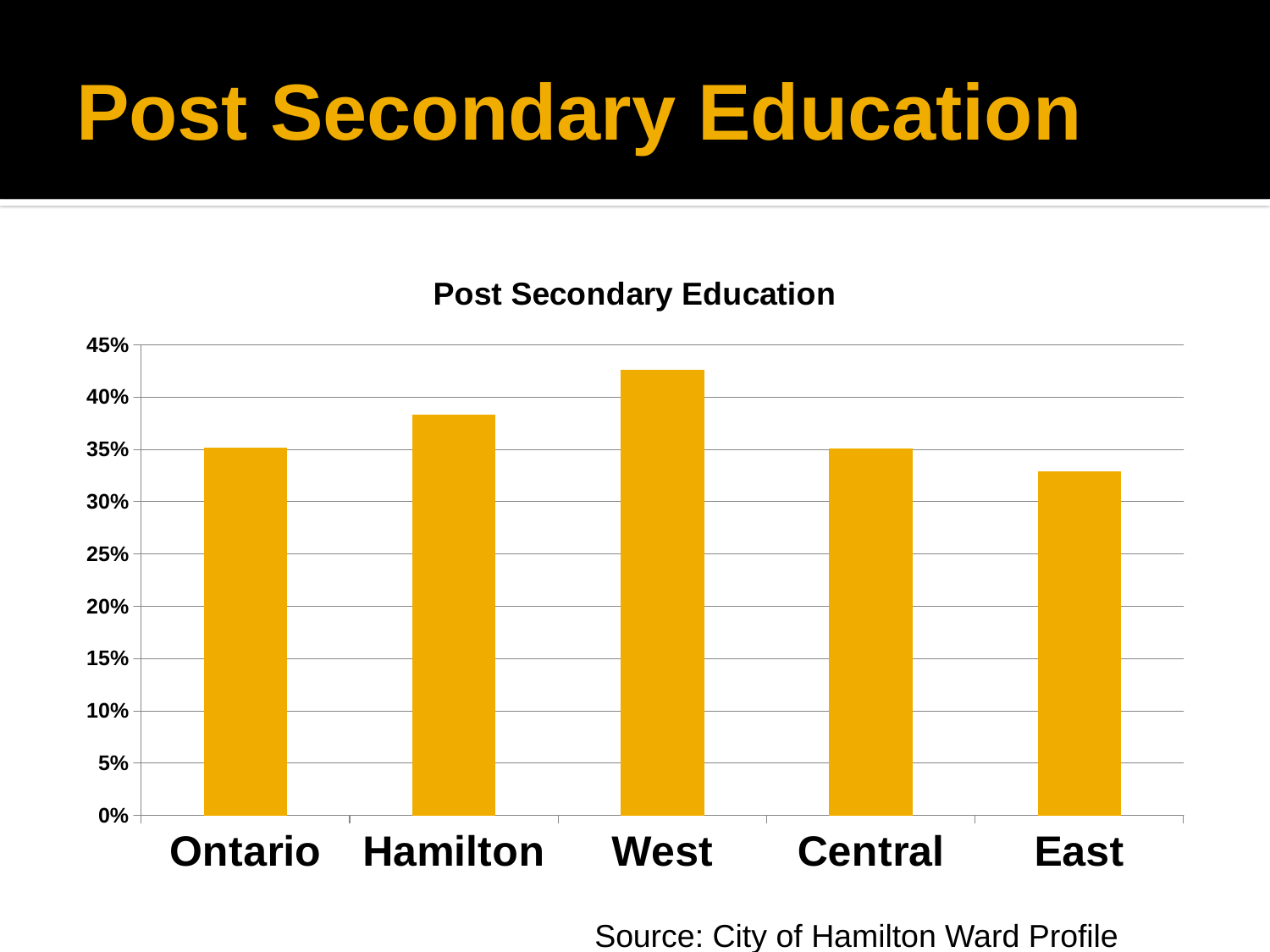

# Post Secondary Education

### Chart:

| Category | Post Secondary Education |
|---|---|
| Ontario | 0.3514756550091062 |
| Hamilton | 0.38300000000000023 |
| West | 0.42600000000000027 |
| Central | 0.3510000000000002 |
| East | 0.32900000000000035 |
Source: City of Hamilton Ward Profile